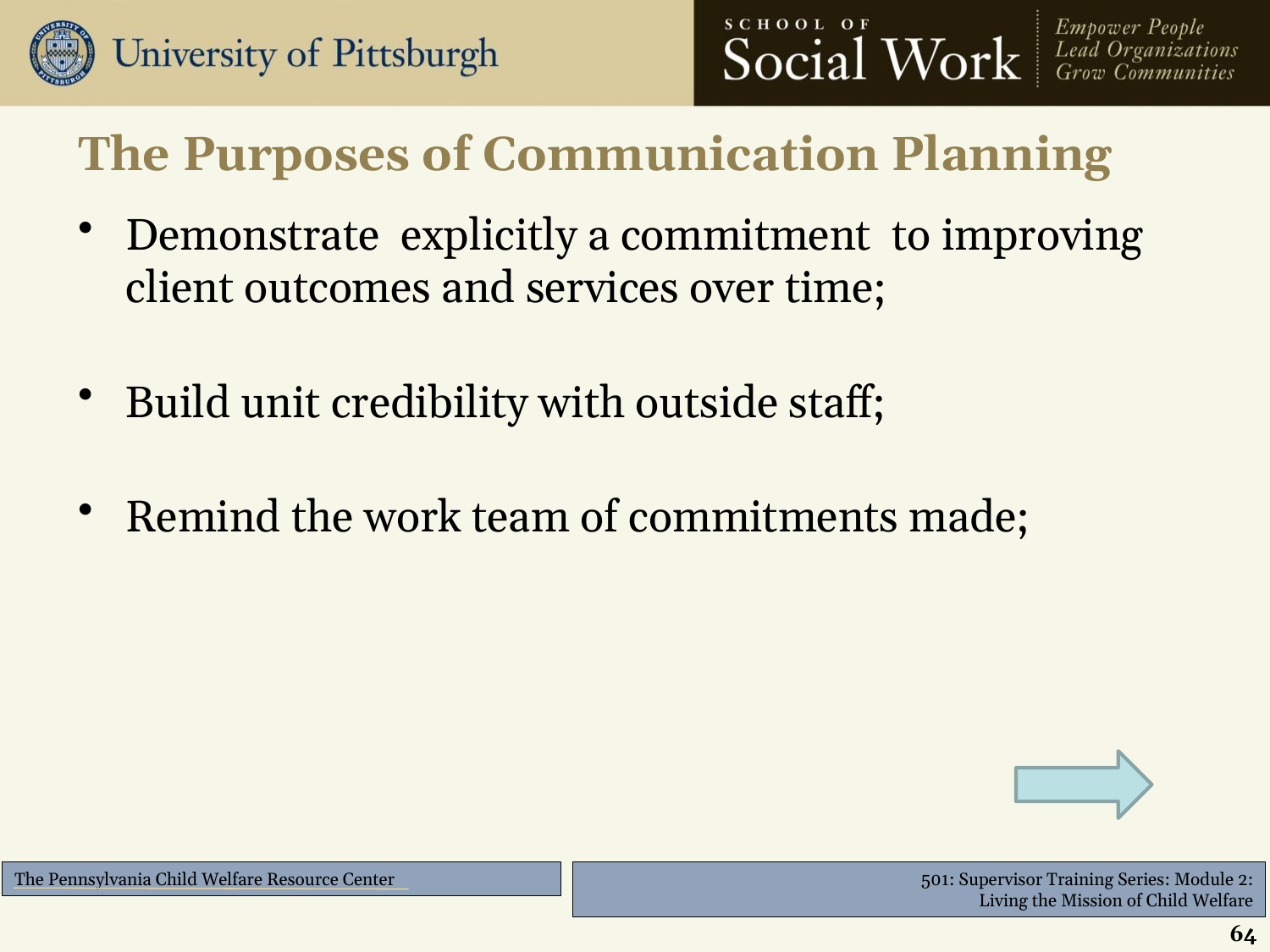

# The Purposes of Communication Planning
Demonstrate  explicitly a commitment  to improving client outcomes and services over time;
Build unit credibility with outside staff;
Remind the work team of commitments made;

64